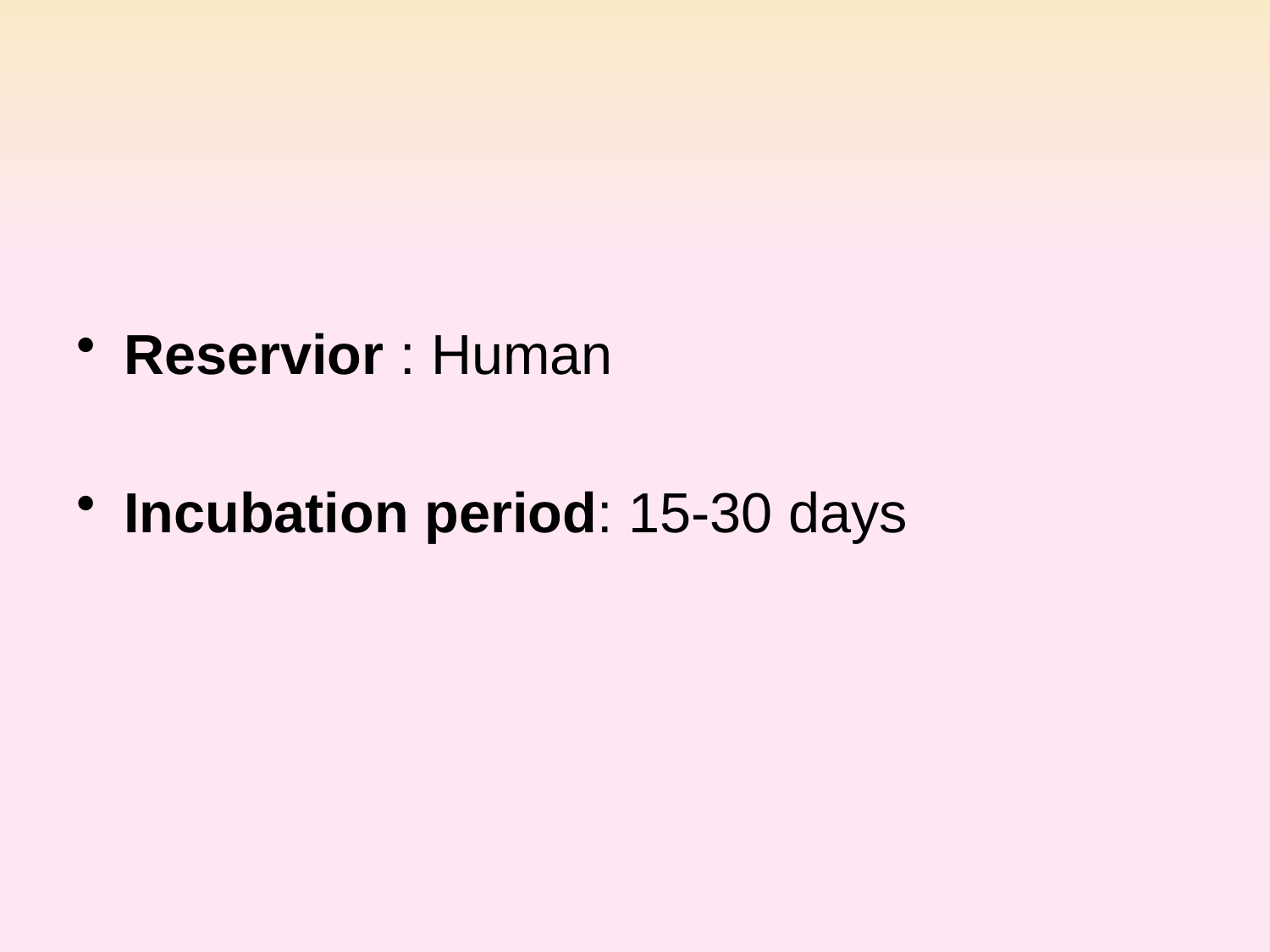

Reservior : Human

Incubation period: 15-30 days